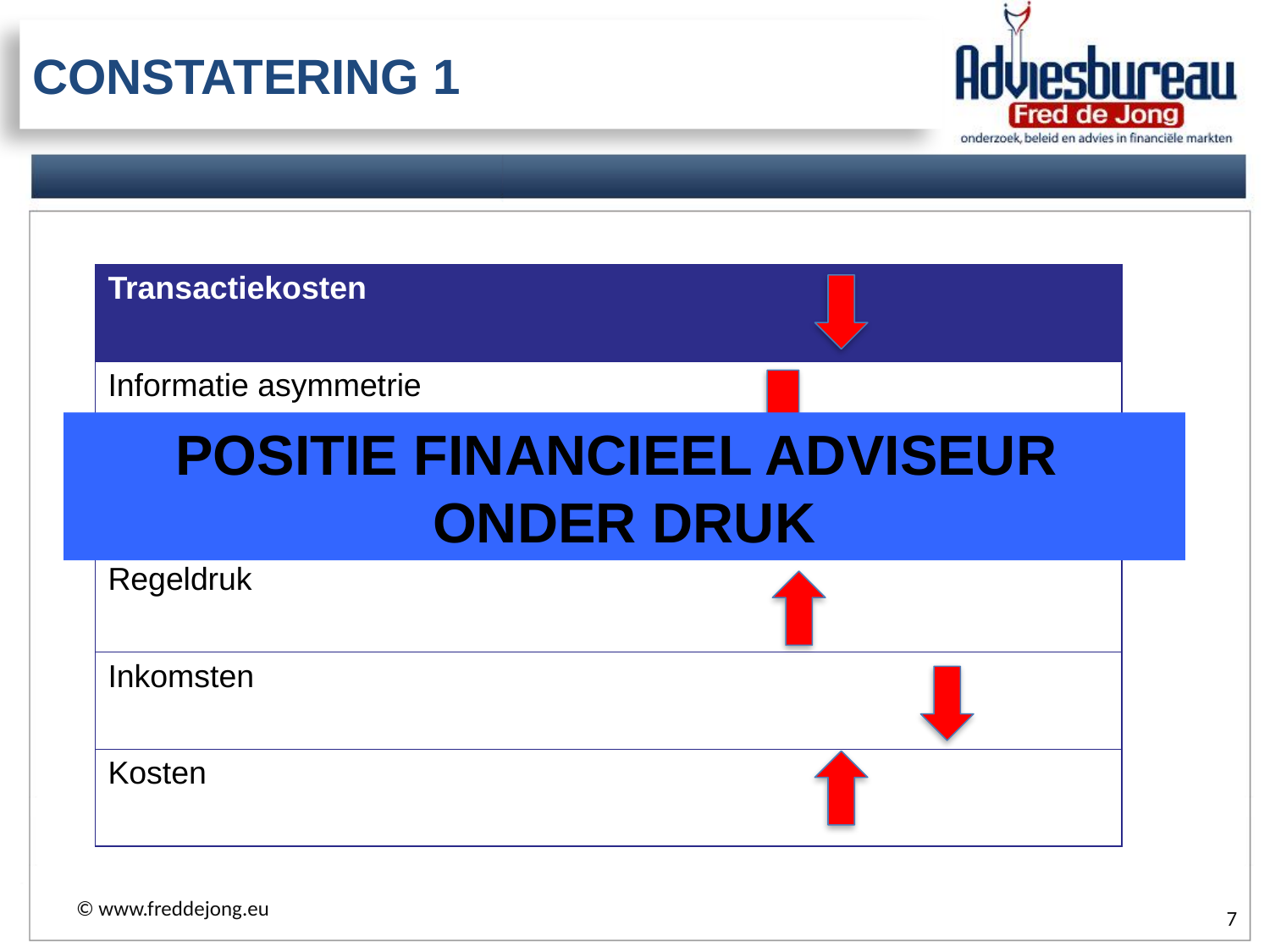

# Constatering 1
| Transactiekosten |  |
| --- | --- |
| Informatie asymmetrie |  |
| Concurrentie |  |
| Regeldruk |  |
| Inkomsten |  |
| Kosten |  |

Positie financieel adviseur
onder druk

© www.freddejong.eu
7